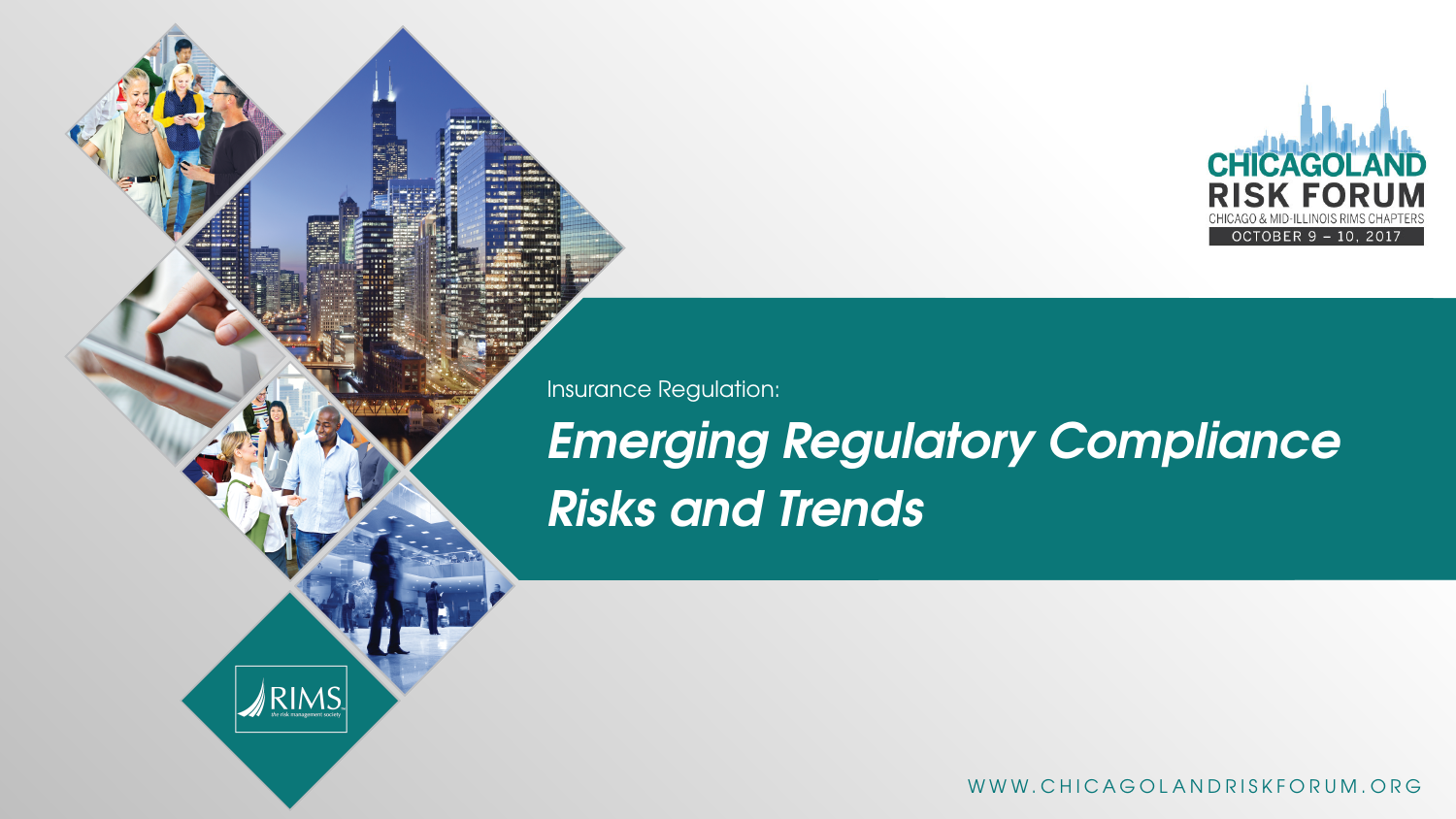

# Insurance Regulation:
Emerging Regulatory Compliance
Risks and Trends